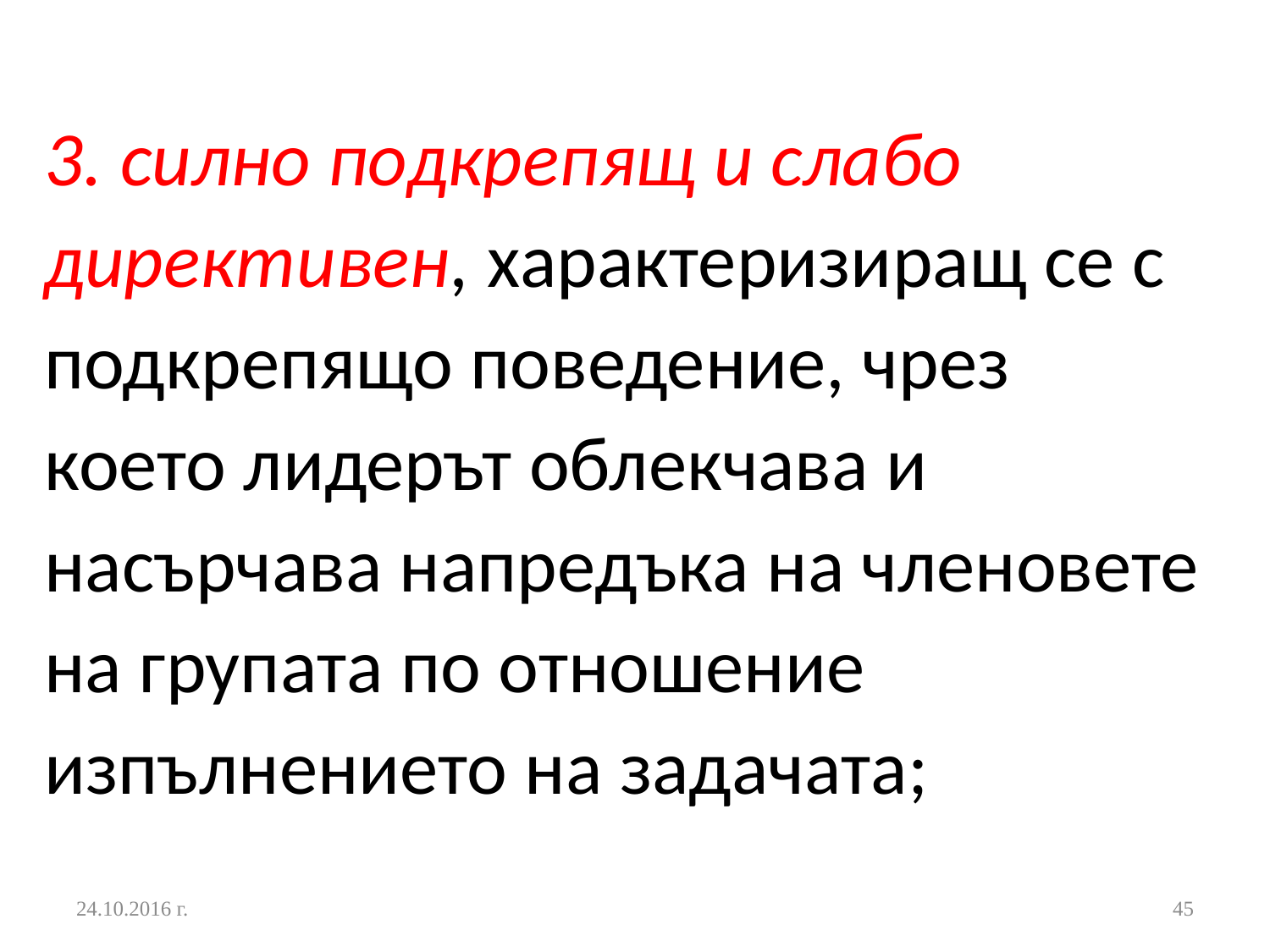

# 3. силно подкрепящ и слабо директивен, характеризиращ се с подкрепящо поведение, чрез което лидерът облекчава и насърчава напредъка на членовете на групата по отношение изпълнението на задачата;
24.10.2016 г.
45